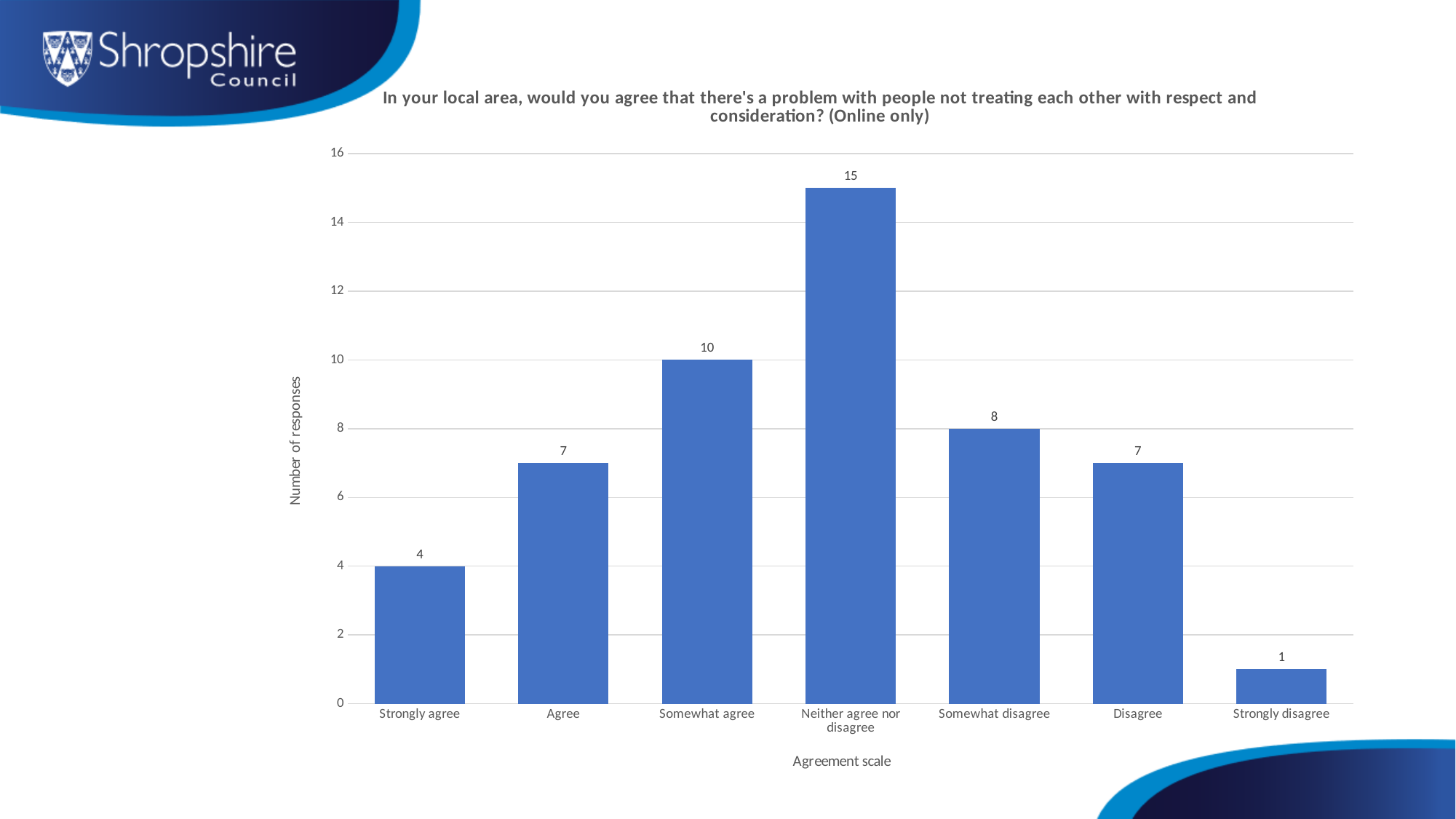

### Chart: In your local area, would you agree that there's a problem with people not treating each other with respect and consideration? (Online only)

| Category | In your local area, would you agree that there's a problem with people not treating each other with respect and consideration? |
|---|---|
| Strongly agree | 4.0 |
| Agree | 7.0 |
| Somewhat agree | 10.0 |
| Neither agree nor disagree | 15.0 |
| Somewhat disagree | 8.0 |
| Disagree | 7.0 |
| Strongly disagree | 1.0 |